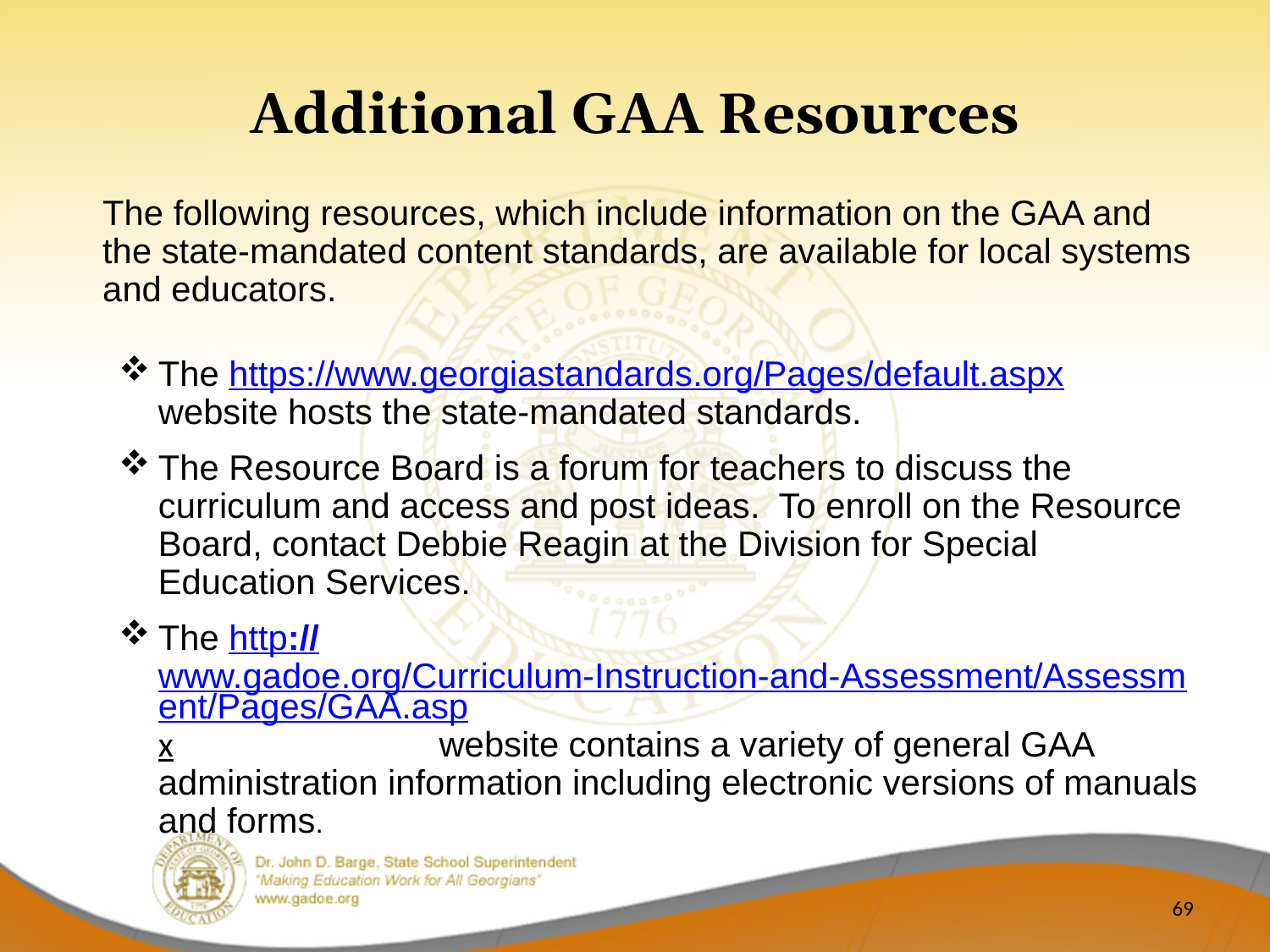

Additional GAA Resources

	The following resources, which include information on the GAA and the state-mandated content standards, are available for local systems and educators.

The https://www.georgiastandards.org/Pages/default.aspx        website hosts the state-mandated standards.
The Resource Board is a forum for teachers to discuss the curriculum and access and post ideas.  To enroll on the Resource Board, contact Debbie Reagin at the Division for Special Education Services.
The http://www.gadoe.org/Curriculum-Instruction-and-Assessment/Assessment/Pages/GAA.aspx                                 website contains a variety of general GAA administration information including electronic versions of manuals and forms.
69